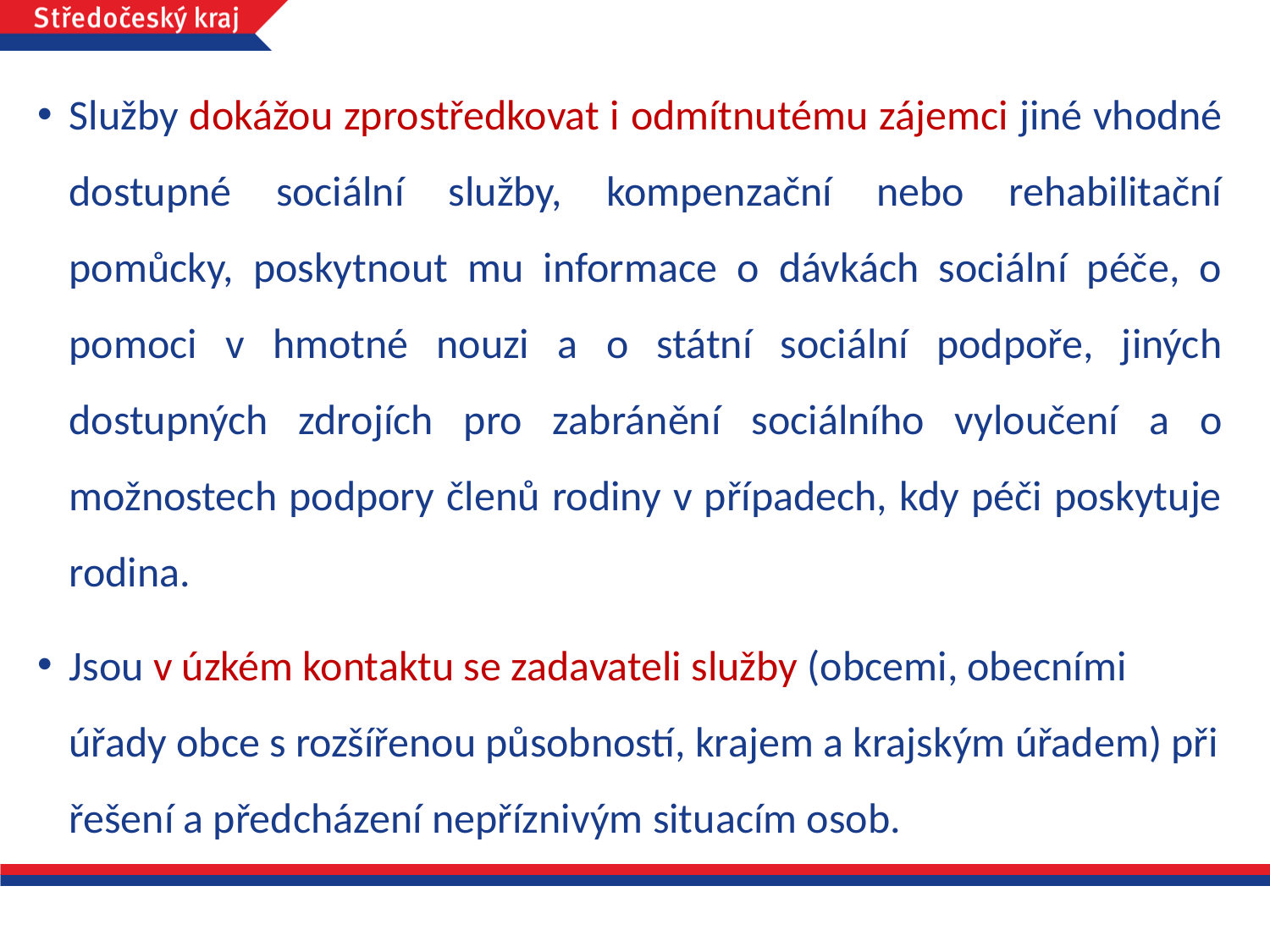

Služby dokážou zprostředkovat i odmítnutému zájemci jiné vhodné dostupné sociální služby, kompenzační nebo rehabilitační pomůcky, poskytnout mu informace o dávkách sociální péče, o pomoci v hmotné nouzi a o státní sociální podpoře, jiných dostupných zdrojích pro zabránění sociálního vyloučení a o možnostech podpory členů rodiny v případech, kdy péči poskytuje rodina.
Jsou v úzkém kontaktu se zadavateli služby (obcemi, obecními úřady obce s rozšířenou působností, krajem a krajským úřadem) při řešení a předcházení nepříznivým situacím osob.